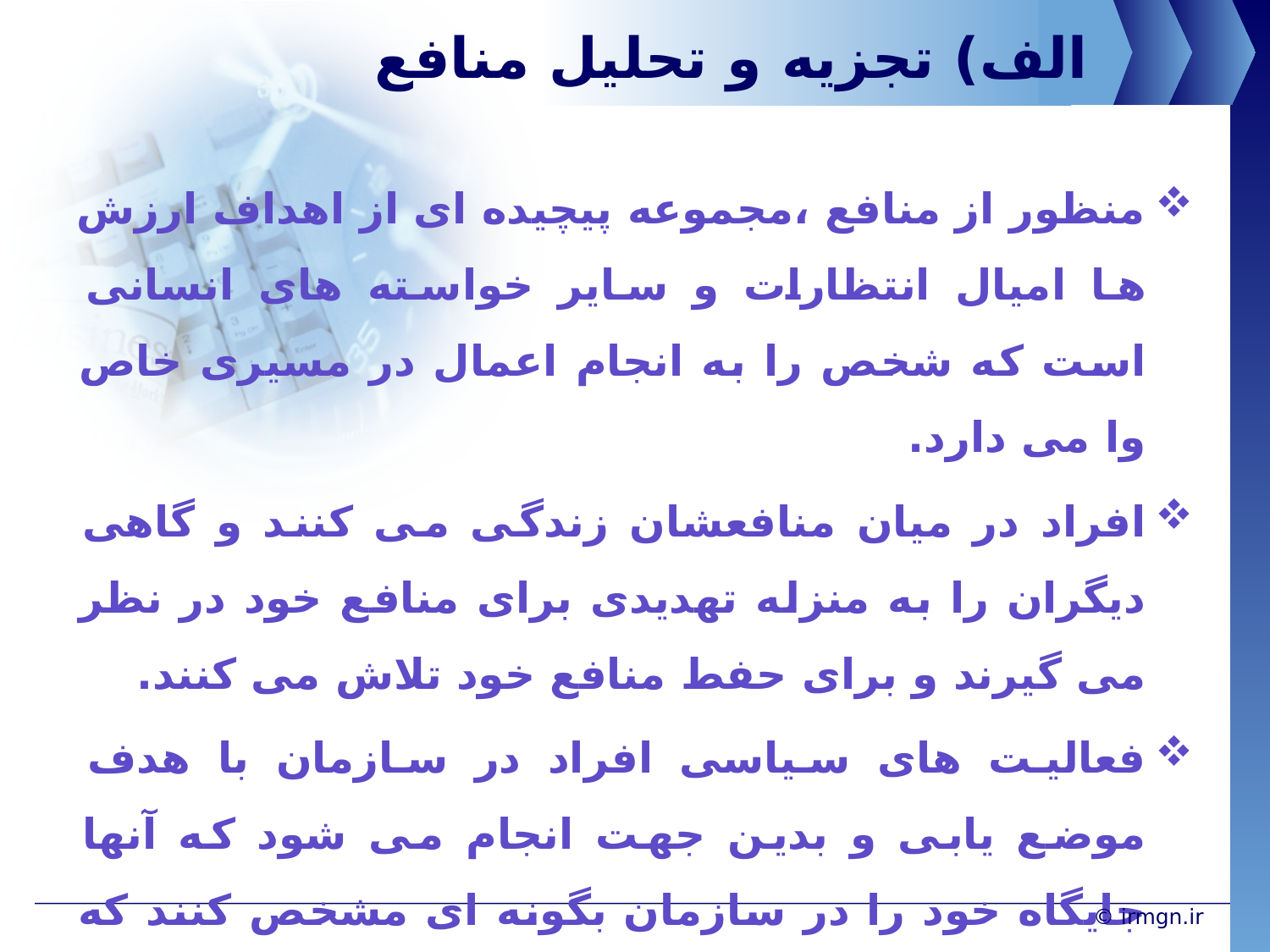

# الف) تجزیه و تحلیل منافع
منظور از منافع ،مجموعه پیچیده ای از اهداف ارزش ها امیال انتظارات و سایر خواسته های انسانی است که شخص را به انجام اعمال در مسیری خاص وا می دارد.
افراد در میان منافعشان زندگی می کنند و گاهی دیگران را به منزله تهدیدی برای منافع خود در نظر می گیرند و برای حفط منافع خود تلاش می کنند.
فعالیت های سیاسی افراد در سازمان با هدف موضع یابی و بدین جهت انجام می شود که آنها جایگاه خود را در سازمان بگونه ای مشخص کنند که منافعشان حفظ شود.
© irmgn.ir